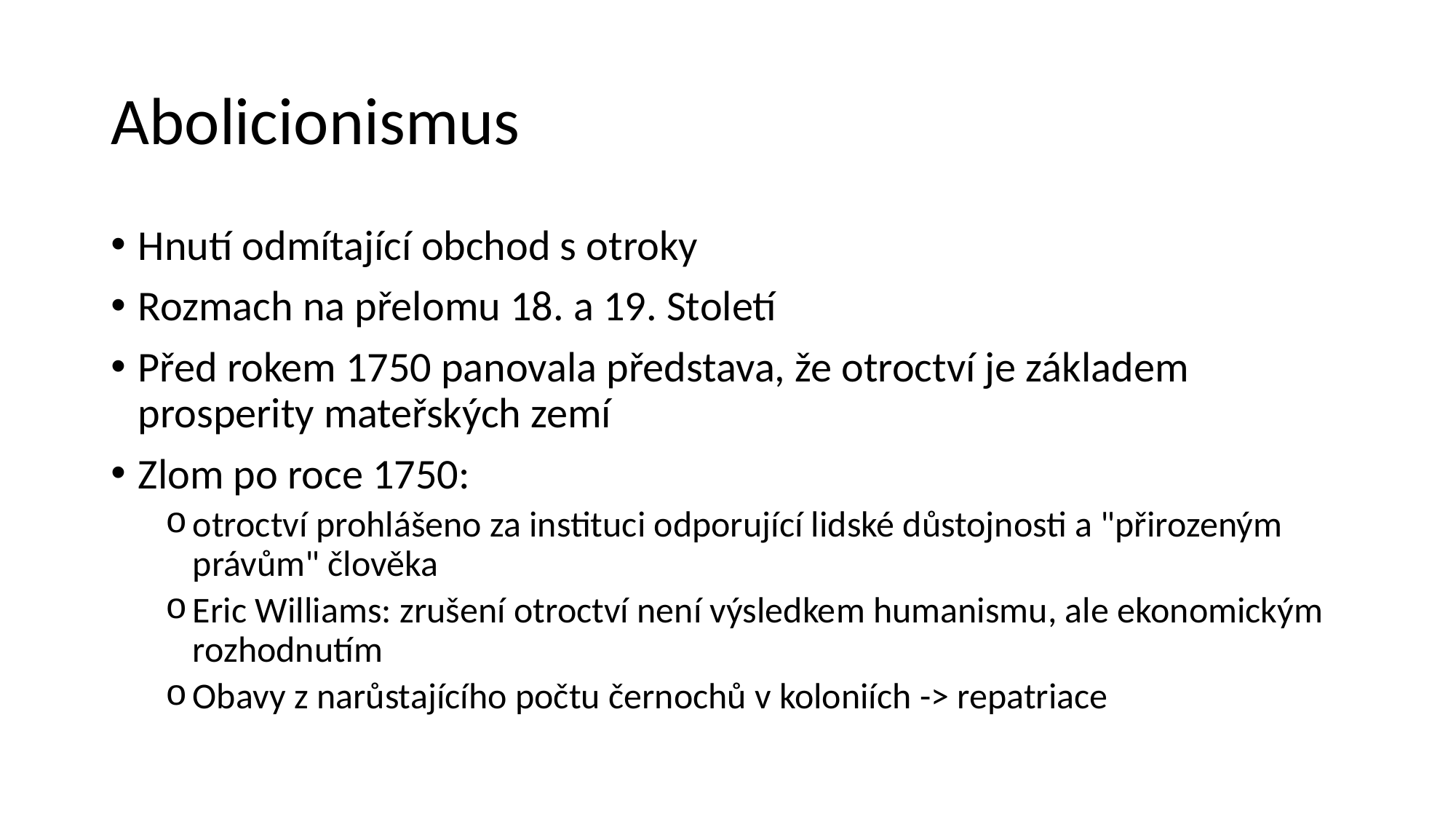

# Abolicionismus
Hnutí odmítající obchod s otroky
Rozmach na přelomu 18. a 19. Století
Před rokem 1750 panovala představa, že otroctví je základem prosperity mateřských zemí
Zlom po roce 1750:
otroctví prohlášeno za instituci odporující lidské důstojnosti a "přirozeným právům" člověka
Eric Williams: zrušení otroctví není výsledkem humanismu, ale ekonomickým rozhodnutím
Obavy z narůstajícího počtu černochů v koloniích -> repatriace